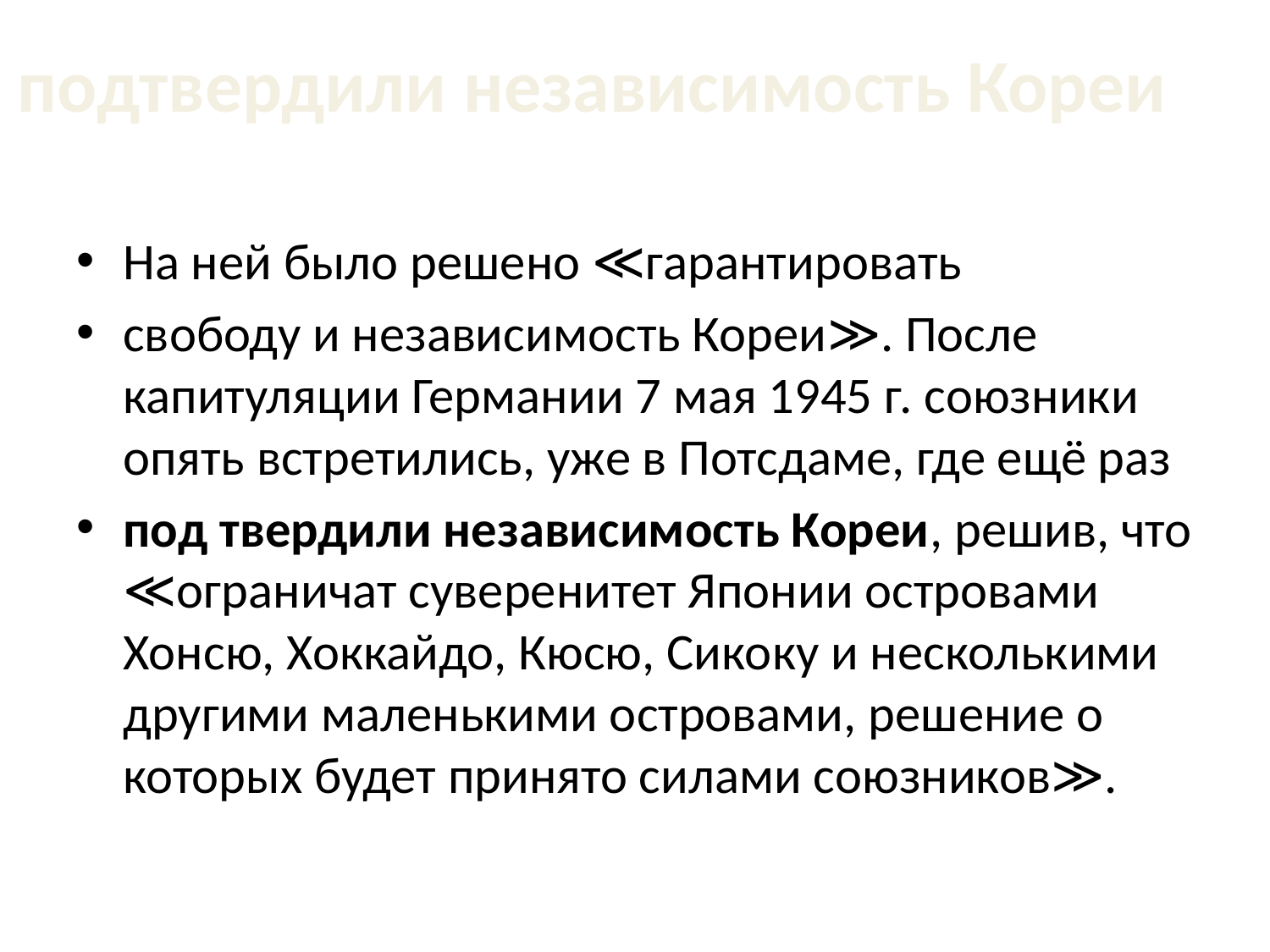

# подтвердили независимость Кореи
На ней было решено ≪гарантировать
свободу и независимость Кореи≫. После капитуляции Германии 7 мая 1945 г. союзники опять встретились, уже в Потсдаме, где ещё раз
под твердили независимость Кореи, решив, что ≪ограничат суверенитет Японии островами Хонсю, Хоккайдо, Кюсю, Сикоку и несколькими другими маленькими островами, решение о которых будет принято силами союзников≫.